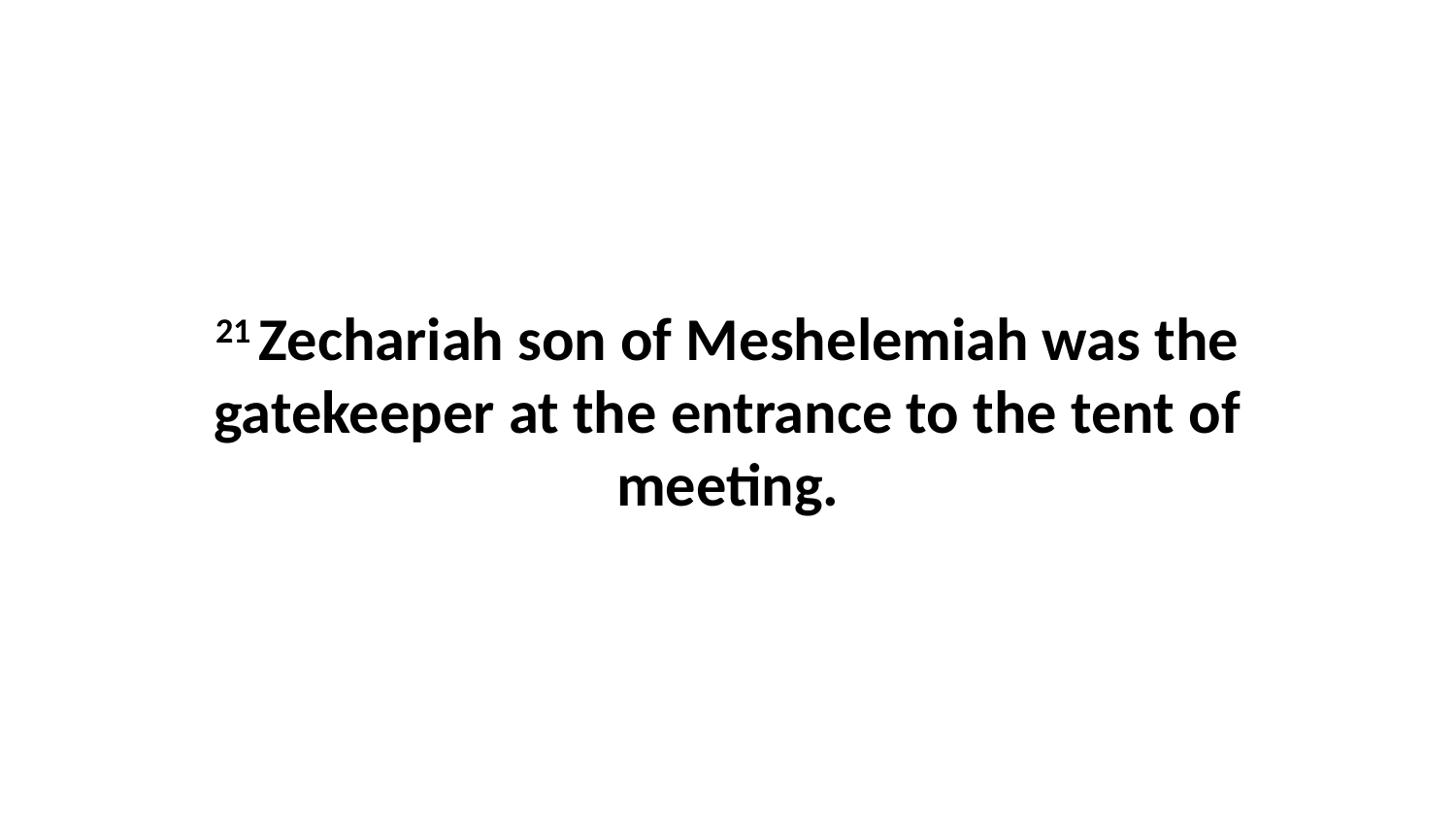

21 Zechariah son of Meshelemiah was the gatekeeper at the entrance to the tent of meeting.